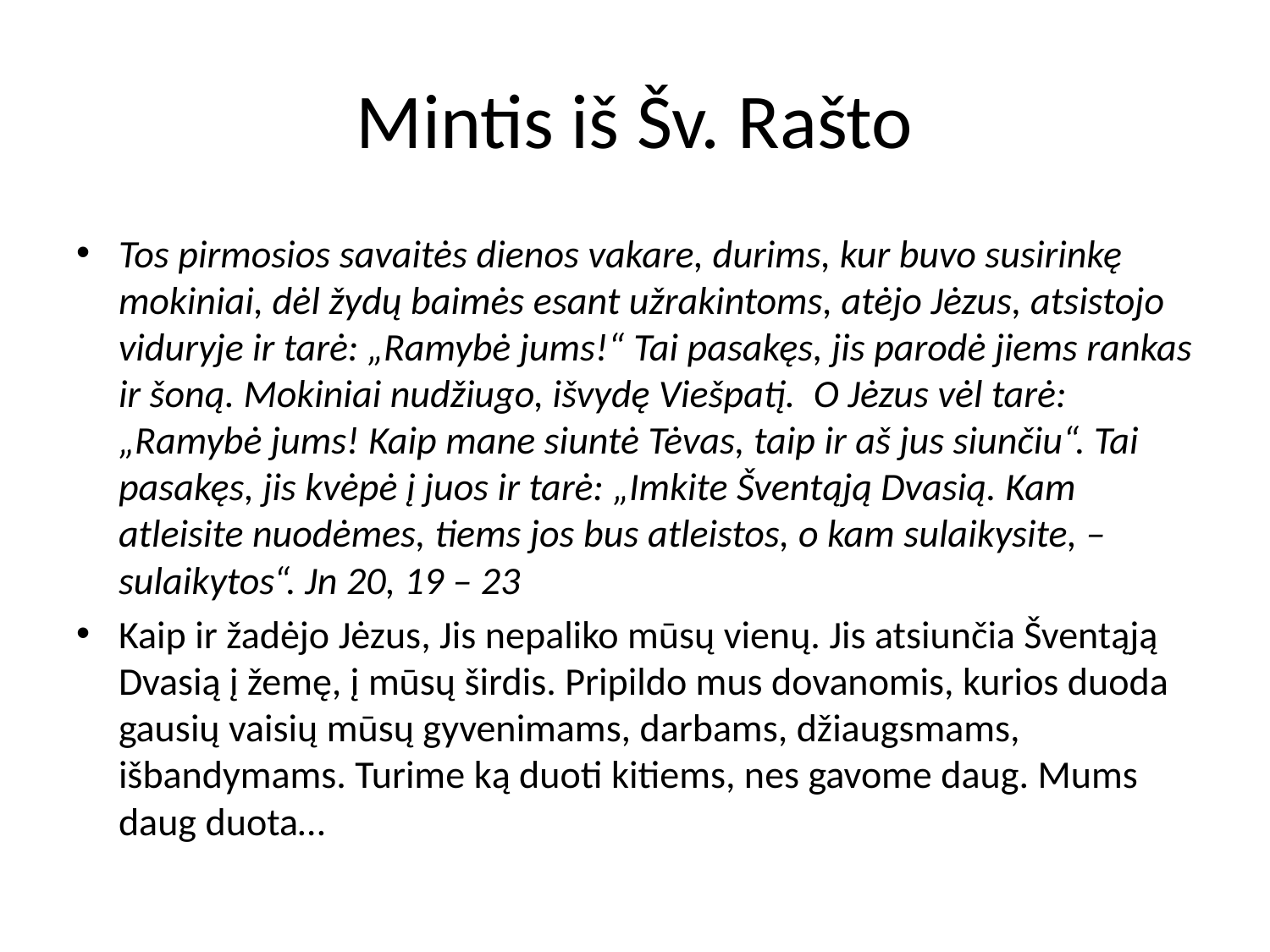

# Mintis iš Šv. Rašto
Tos pirmosios savaitės dienos vakare, durims, kur buvo susirinkę mokiniai, dėl žydų baimės esant užrakintoms, atėjo Jėzus, atsistojo viduryje ir tarė: „Ramybė jums!“ Tai pasakęs, jis parodė jiems rankas ir šoną. Mokiniai nudžiugo, išvydę Viešpatį.  O Jėzus vėl tarė: „Ramybė jums! Kaip mane siuntė Tėvas, taip ir aš jus siunčiu“. Tai pasakęs, jis kvėpė į juos ir tarė: „Imkite Šventąją Dvasią. Kam atleisite nuodėmes, tiems jos bus atleistos, o kam sulaikysite, – sulaikytos“. Jn 20, 19 – 23
Kaip ir žadėjo Jėzus, Jis nepaliko mūsų vienų. Jis atsiunčia Šventąją Dvasią į žemę, į mūsų širdis. Pripildo mus dovanomis, kurios duoda gausių vaisių mūsų gyvenimams, darbams, džiaugsmams, išbandymams. Turime ką duoti kitiems, nes gavome daug. Mums daug duota…